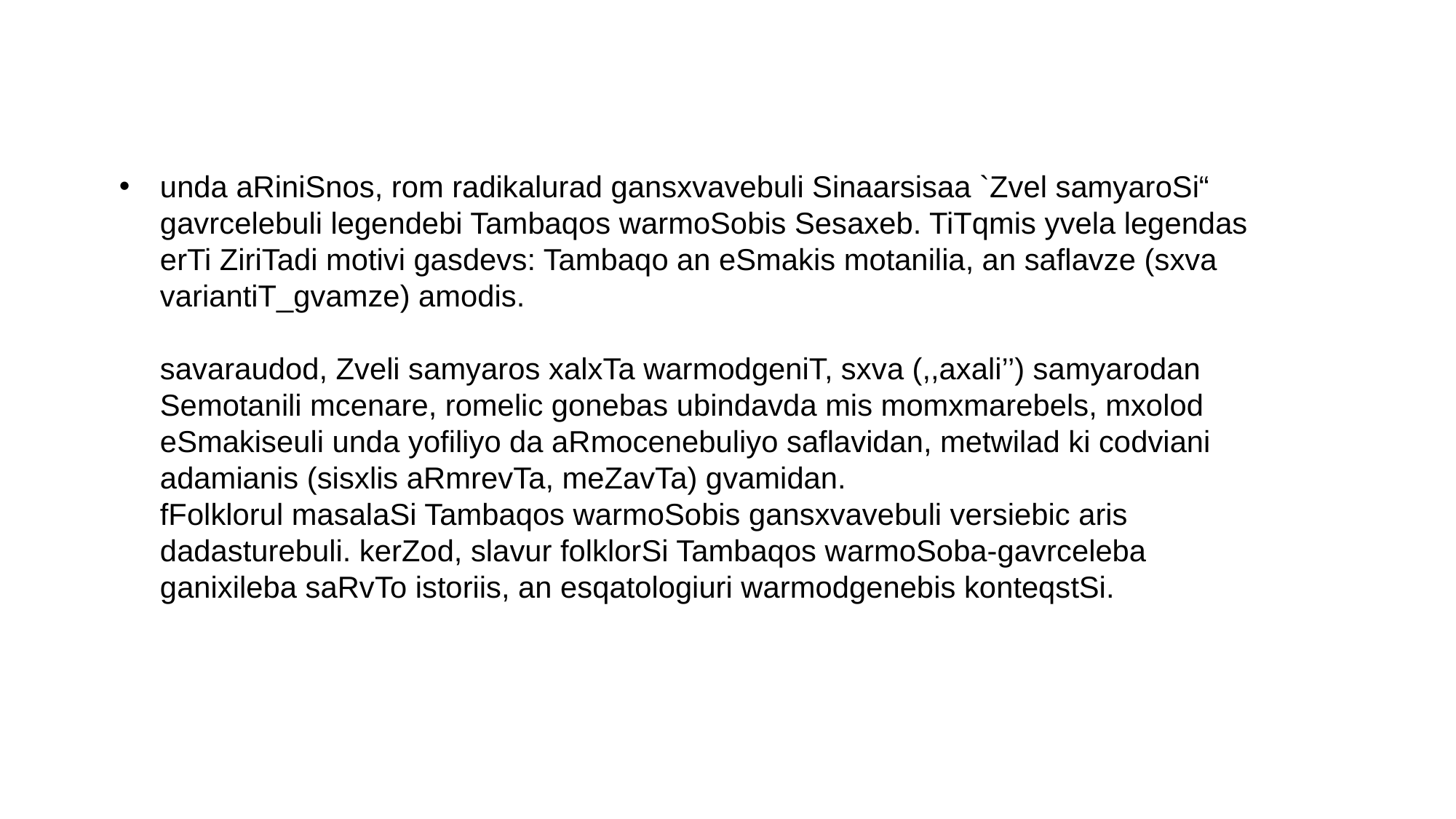

# unda aRiniSnos, rom radikalurad gansxvavebuli Sinaarsisaa `Zvel samyaroSi“ gavrcelebuli legendebi Tambaqos warmoSobis Sesaxeb. TiTqmis yvela legendas erTi ZiriTadi motivi gasdevs: Tambaqo an eSmakis motanilia, an saflavze (sxva variantiT_gvamze) amodis. savaraudod, Zveli samyaros xalxTa warmodgeniT, sxva (,,axali’’) samyarodan Semotanili mcenare, romelic gonebas ubindavda mis momxmarebels, mxolod eSmakiseuli unda yofiliyo da aRmocenebuliyo saflavidan, metwilad ki codviani adamianis (sisxlis aRmrevTa, meZavTa) gvamidan. fFolklorul masalaSi Tambaqos warmoSobis gansxvavebuli versiebic aris dadasturebuli. kerZod, slavur folklorSi Tambaqos warmoSoba-gavrceleba ganixileba saRvTo istoriis, an esqatologiuri warmodgenebis konteqstSi.